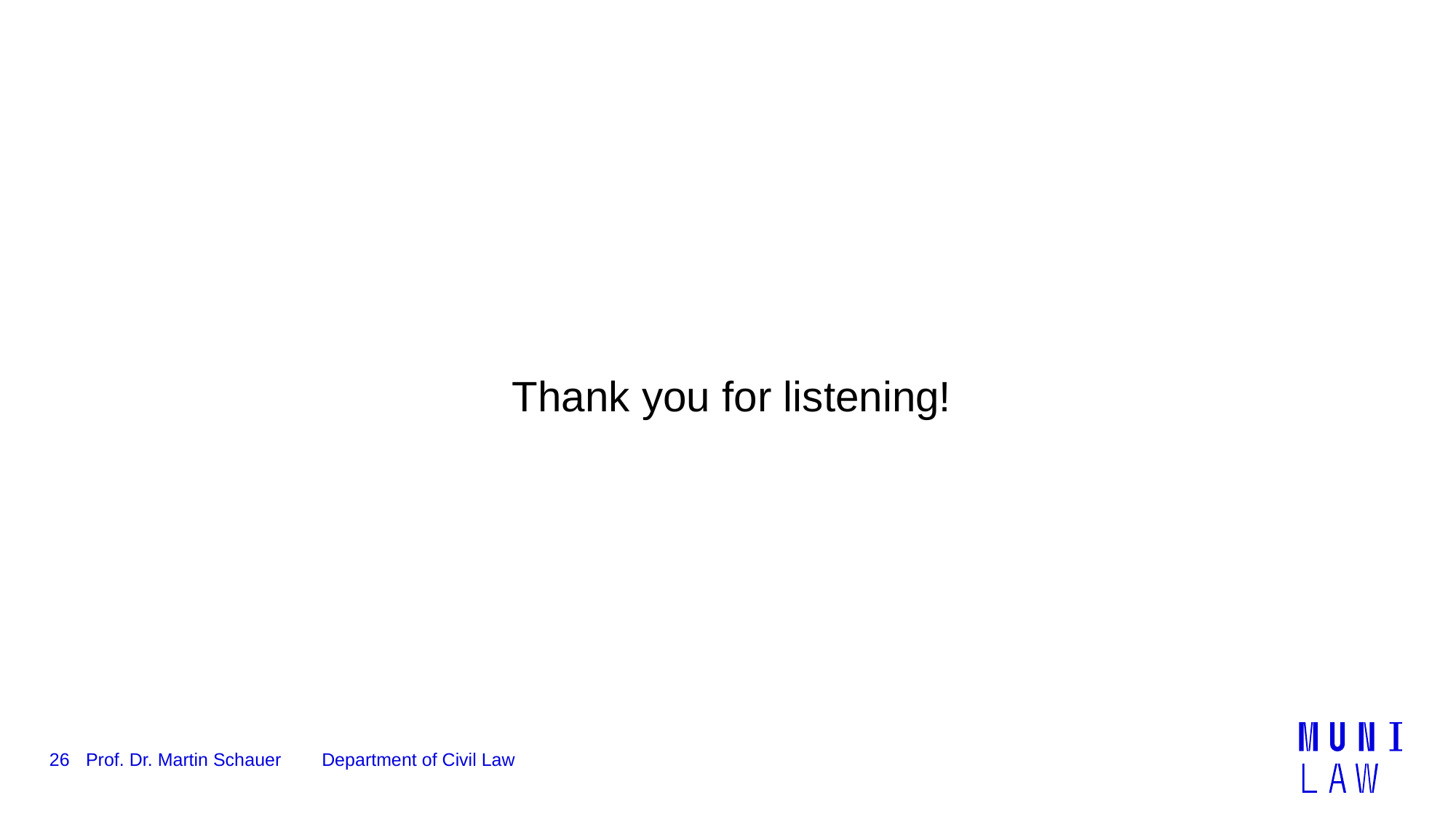

#

Thank you for listening!
26
Prof. Dr. Martin Schauer        Department of Civil Law